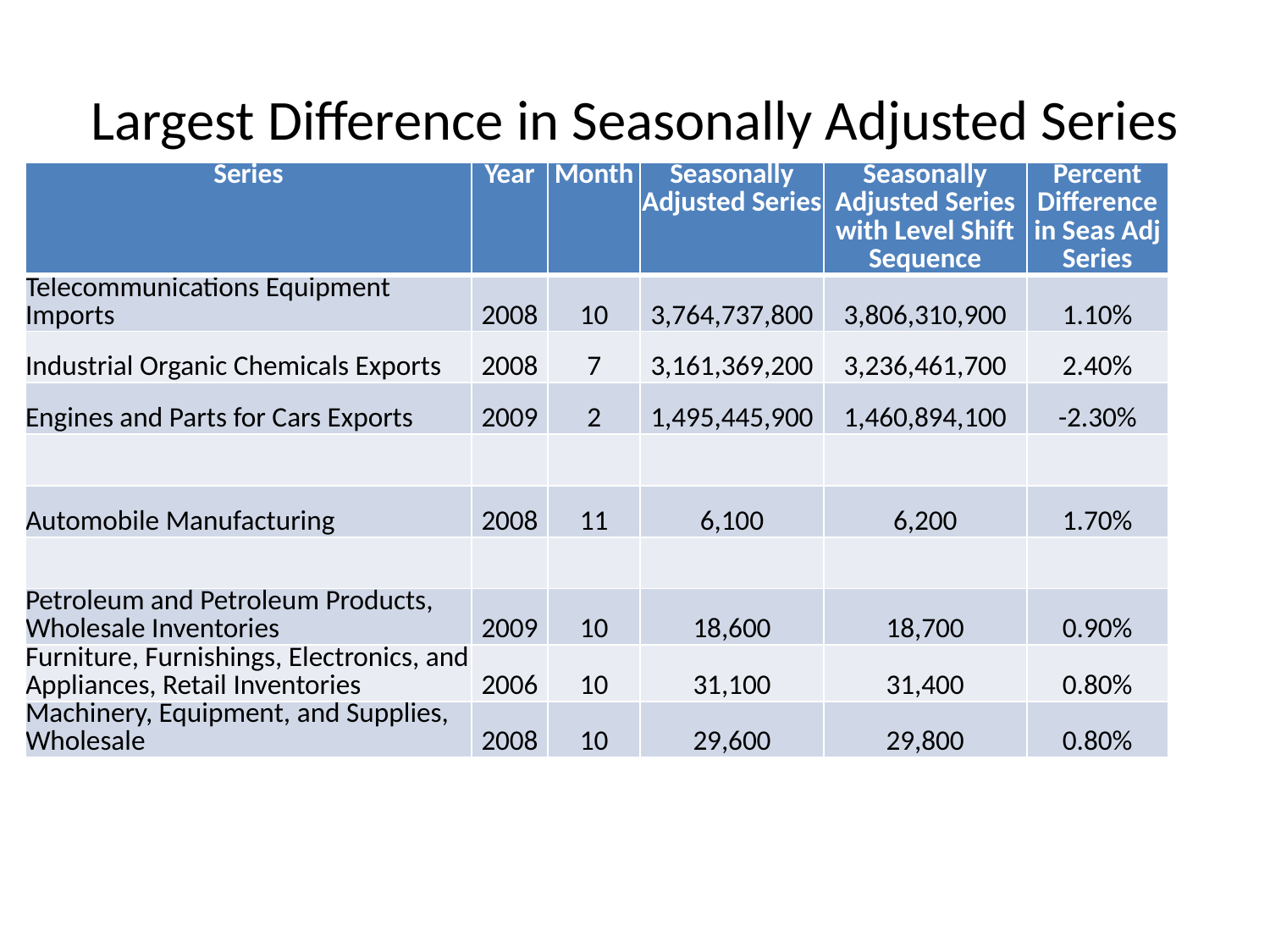

# Largest Difference in Seasonally Adjusted Series
| Series | Year | Month | Seasonally Adjusted Series | Seasonally Adjusted Series with Level Shift Sequence | Percent Difference in Seas Adj Series |
| --- | --- | --- | --- | --- | --- |
| Telecommunications Equipment Imports | 2008 | 10 | 3,764,737,800 | 3,806,310,900 | 1.10% |
| Industrial Organic Chemicals Exports | 2008 | 7 | 3,161,369,200 | 3,236,461,700 | 2.40% |
| Engines and Parts for Cars Exports | 2009 | 2 | 1,495,445,900 | 1,460,894,100 | -2.30% |
|  |  |  |  |  |  |
| Automobile Manufacturing | 2008 | 11 | 6,100 | 6,200 | 1.70% |
|  |  |  |  |  |  |
| Petroleum and Petroleum Products, Wholesale Inventories | 2009 | 10 | 18,600 | 18,700 | 0.90% |
| Furniture, Furnishings, Electronics, and Appliances, Retail Inventories | 2006 | 10 | 31,100 | 31,400 | 0.80% |
| Machinery, Equipment, and Supplies, Wholesale | 2008 | 10 | 29,600 | 29,800 | 0.80% |